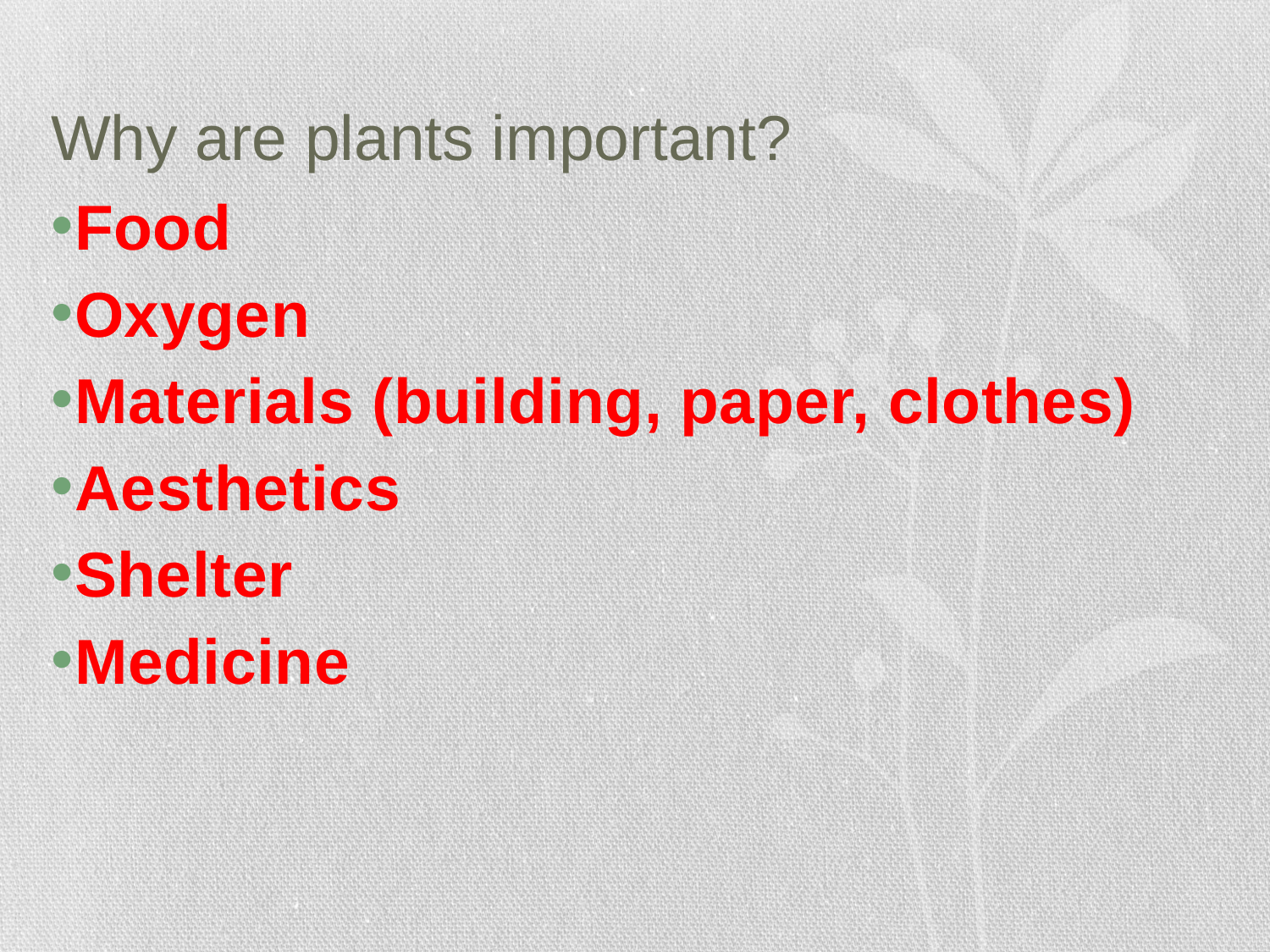

# Why are plants important?
Food
Oxygen
Materials (building, paper, clothes)
Aesthetics
Shelter
Medicine